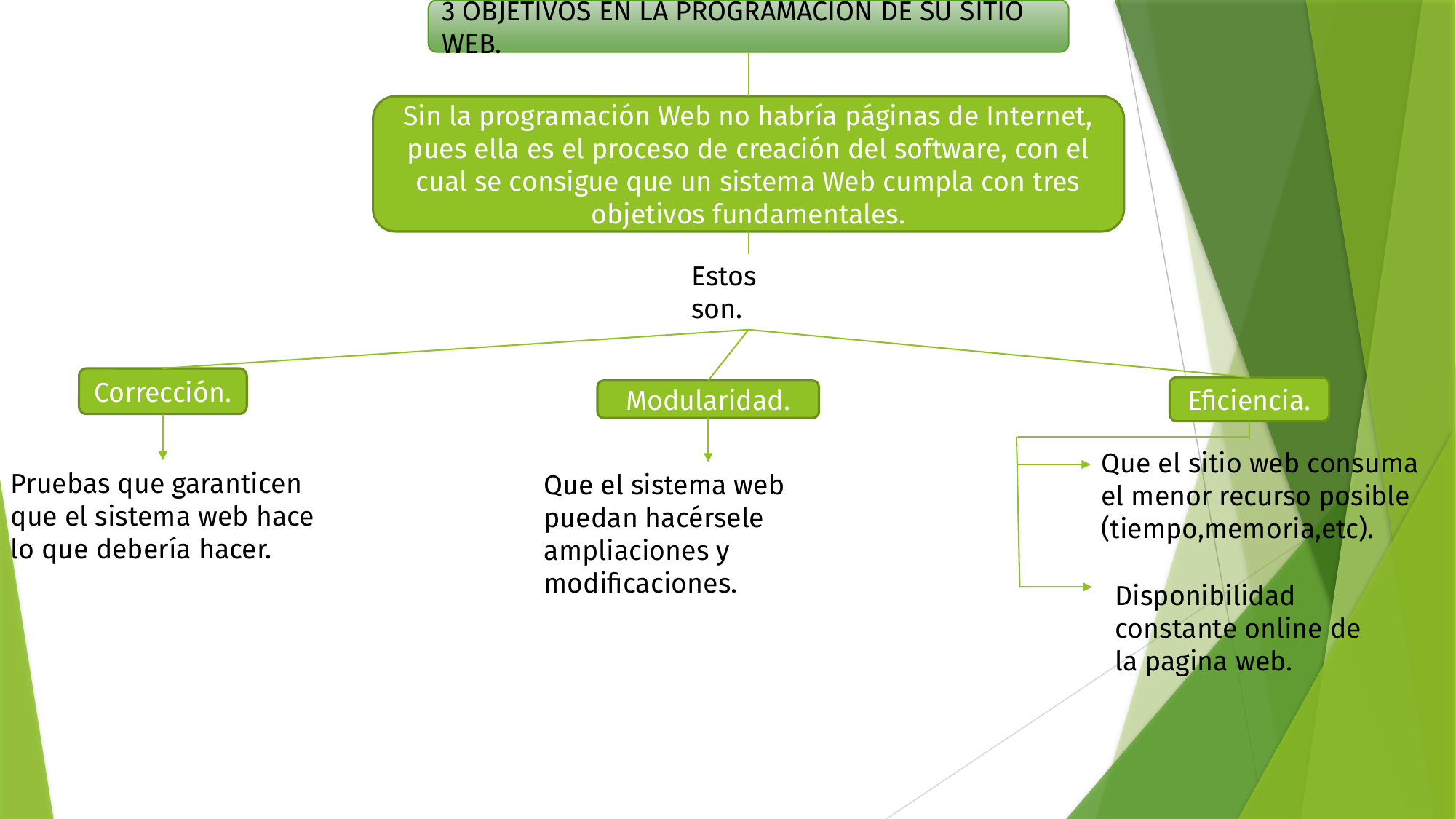

3 OBJETIVOS EN LA PROGRAMACIÓN DE SU SITIO WEB.
Sin la programación Web no habría páginas de Internet, pues ella es el proceso de creación del software, con el cual se consigue que un sistema Web cumpla con tres objetivos fundamentales.
Estos son.
Corrección.
Eficiencia.
Modularidad.
Que el sitio web consuma el menor recurso posible (tiempo,memoria,etc).
Pruebas que garanticen que el sistema web hace lo que debería hacer.
Que el sistema web puedan hacérsele ampliaciones y modificaciones.
Disponibilidad constante online de la pagina web.